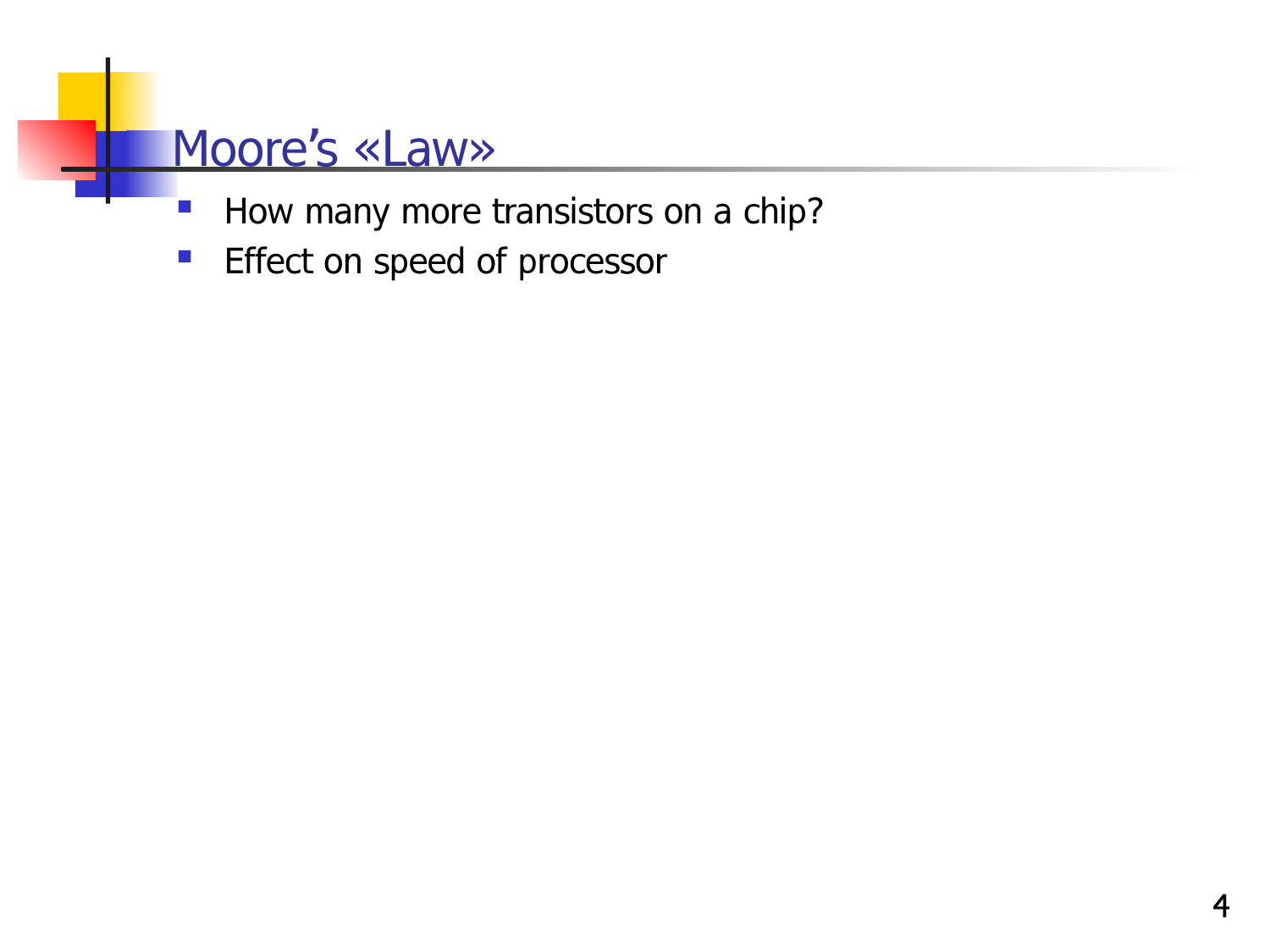

# Moore’s «Law»
How many more transistors on a chip?
Effect on speed of processor

4